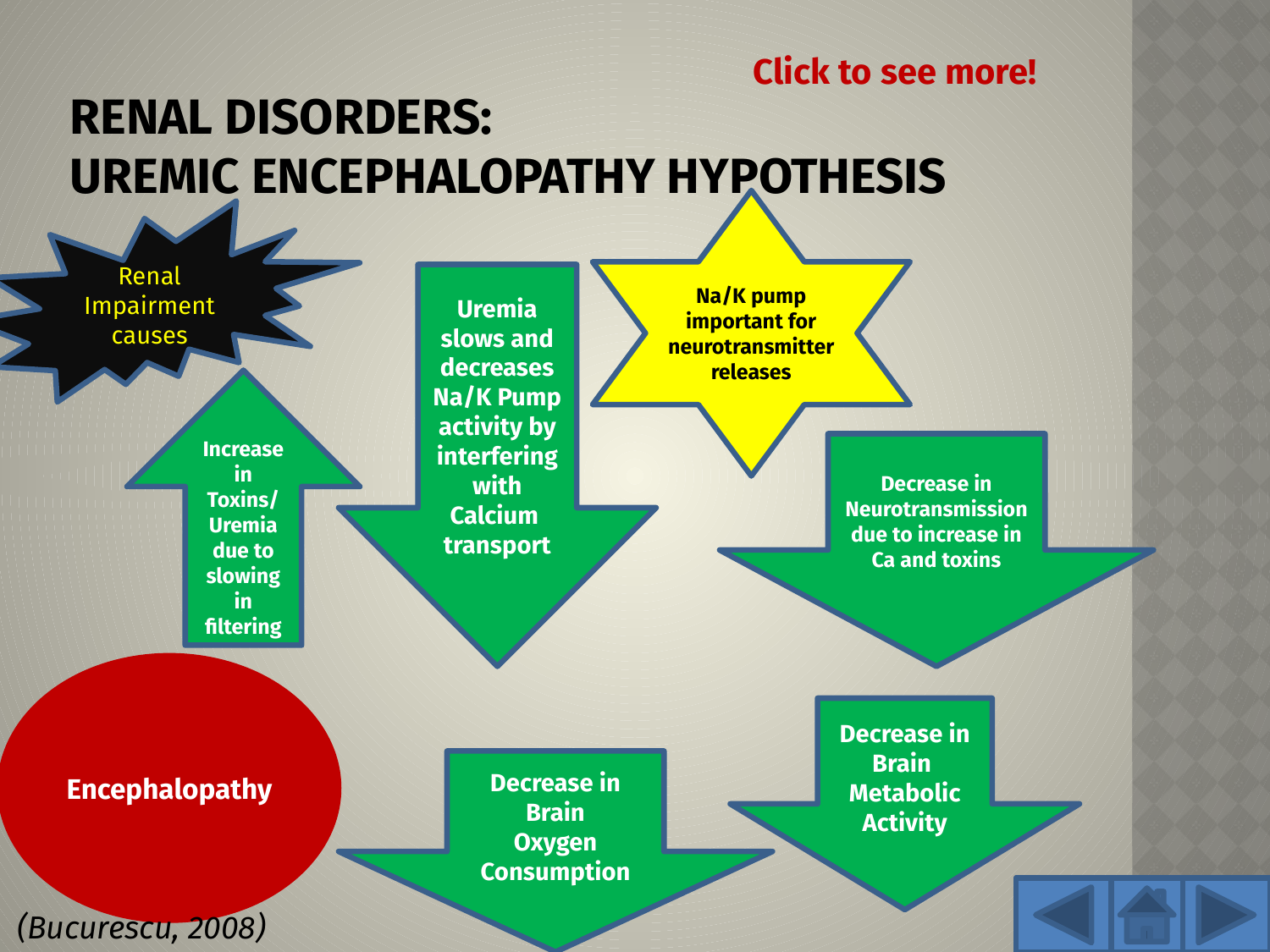

Click to see more!
# Renal Disorders: Uremic Encephalopathy Hypothesis
Na/K pump important for neurotransmitter releases
Renal Impairment causes
Uremia slows and decreases Na/K Pump activity by interfering with Calcium
transport
Increase in Toxins/ Uremia due to slowing in filtering
Decrease in Neurotransmission due to increase in Ca and toxins
Encephalopathy
Decrease in Brain
Metabolic
Activity
Decrease in Brain
Oxygen Consumption

(Bucurescu, 2008)